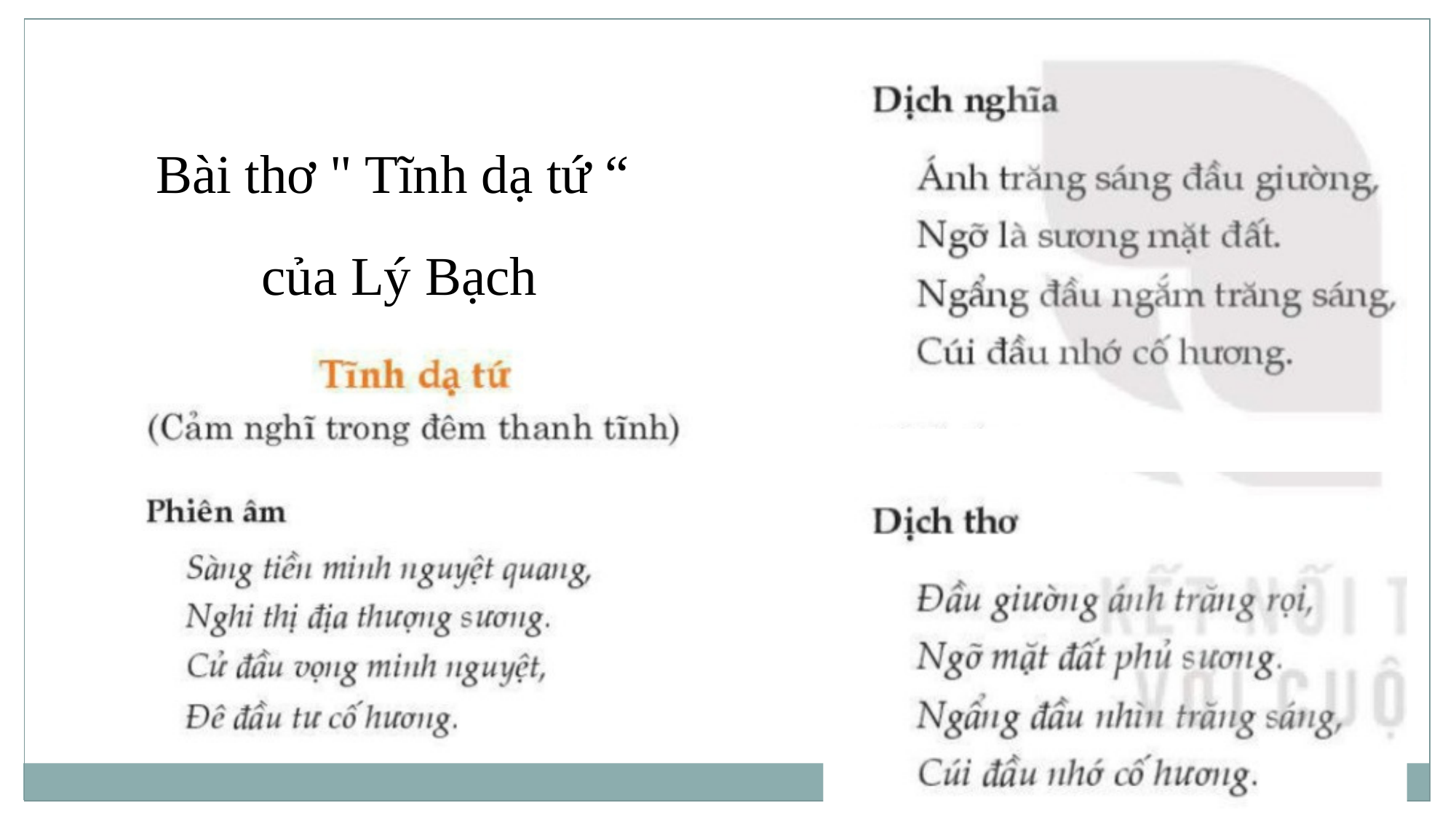

Bài thơ " Tĩnh dạ tứ “
 của Lý Bạch